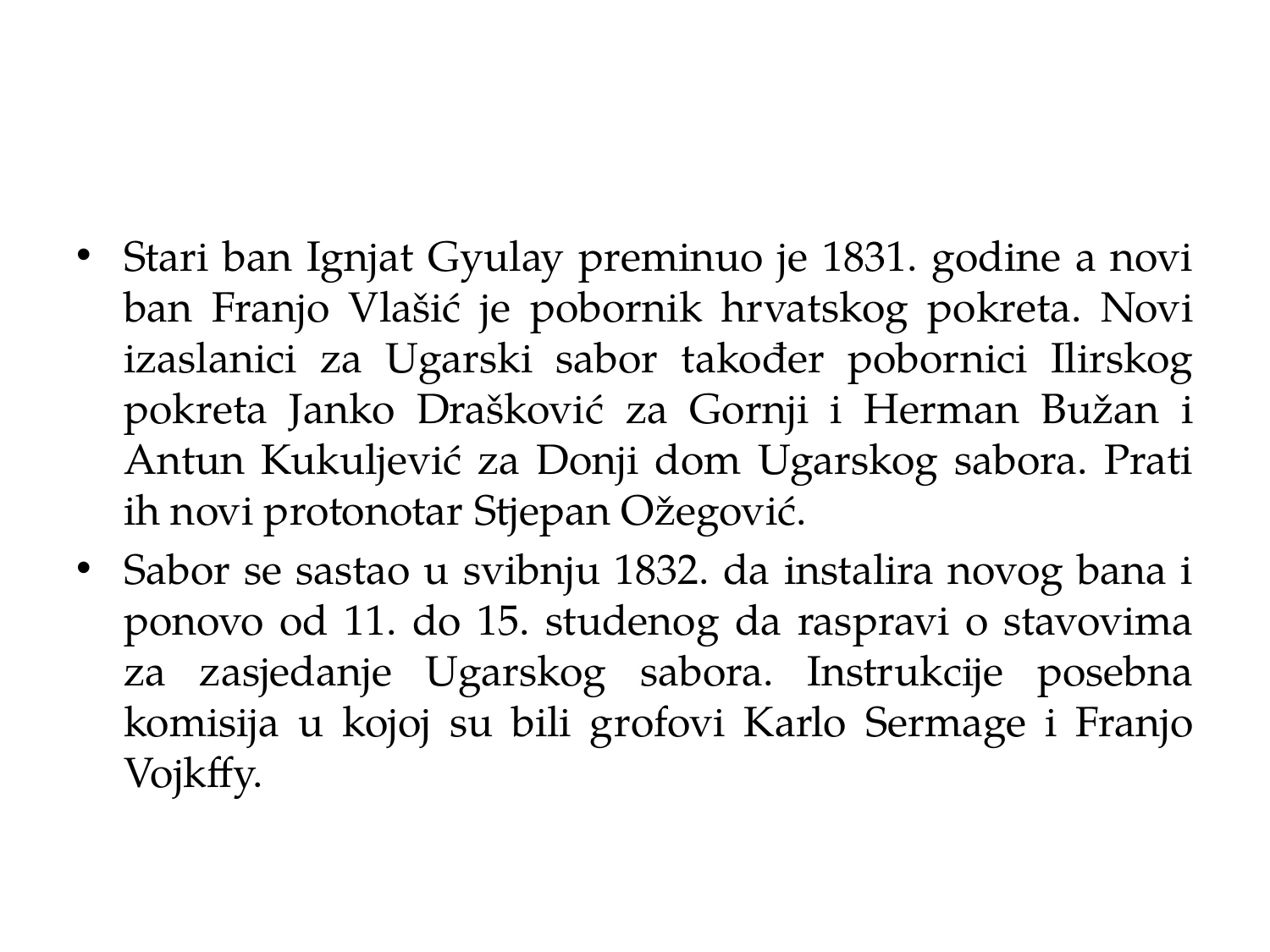

#
Stari ban Ignjat Gyulay preminuo je 1831. godine a novi ban Franjo Vlašić je pobornik hrvatskog pokreta. Novi izaslanici za Ugarski sabor također pobornici Ilirskog pokreta Janko Drašković za Gornji i Herman Bužan i Antun Kukuljević za Donji dom Ugarskog sabora. Prati ih novi protonotar Stjepan Ožegović.
Sabor se sastao u svibnju 1832. da instalira novog bana i ponovo od 11. do 15. studenog da raspravi o stavovima za zasjedanje Ugarskog sabora. Instrukcije posebna komisija u kojoj su bili grofovi Karlo Sermage i Franjo Vojkffy.